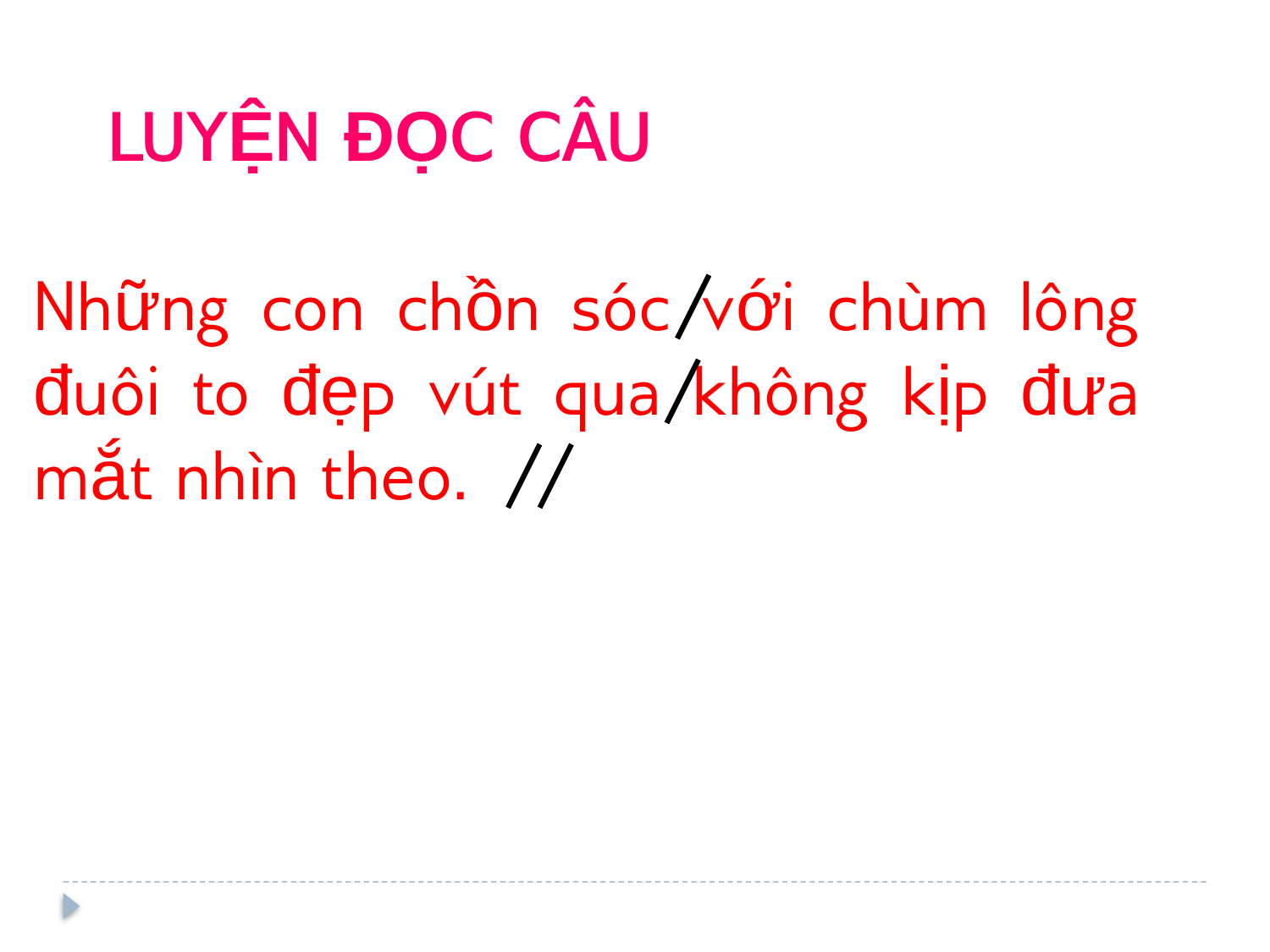

LUYỆN ĐỌC CÂU
Những con chồn sóc với chùm lông đuôi to đẹp vút qua không kịp đưa mắt nhìn theo.